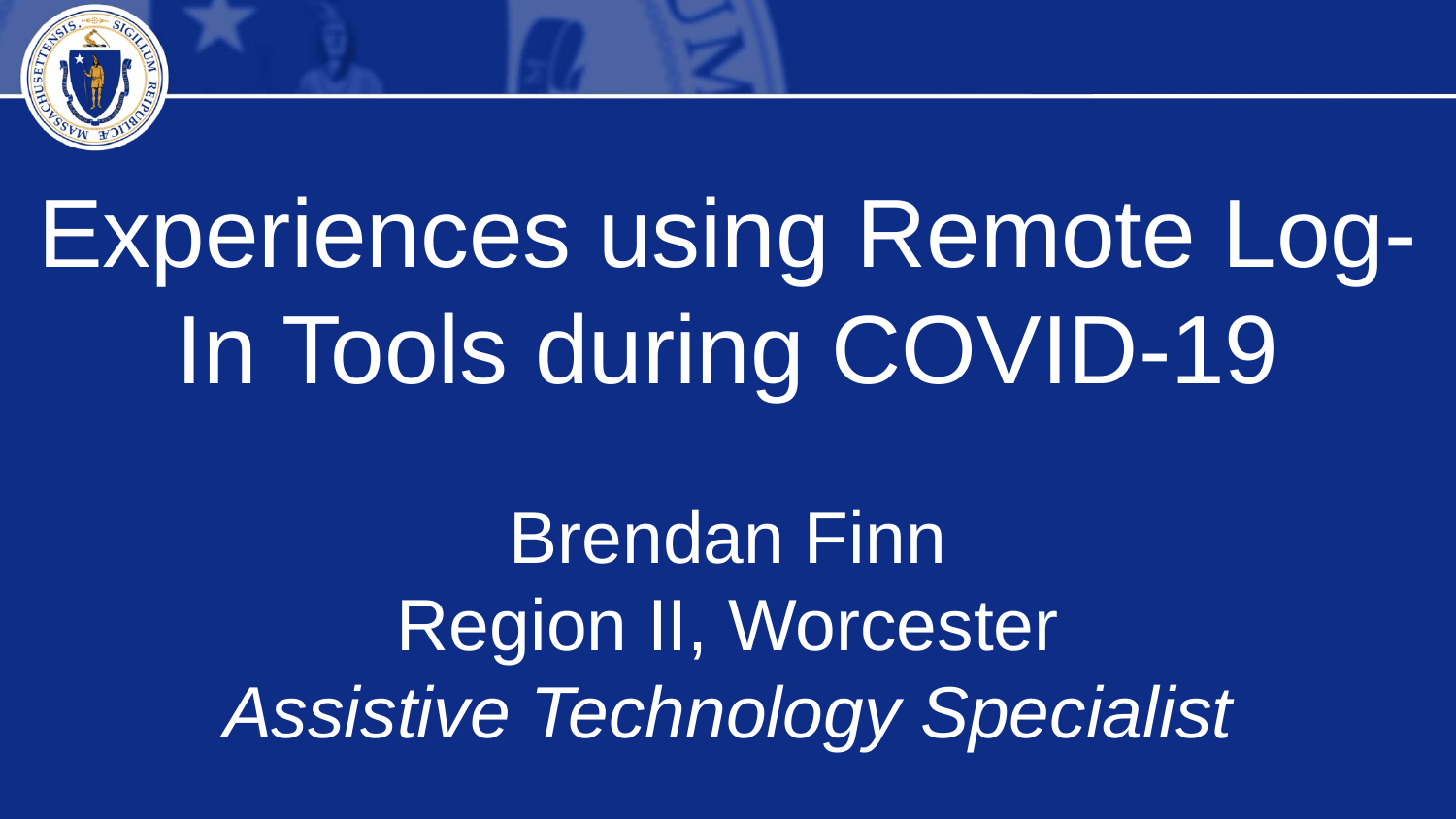

Experiences using Remote Log-In Tools during COVID-19

Brendan Finn
Region II, Worcester
Assistive Technology Specialist